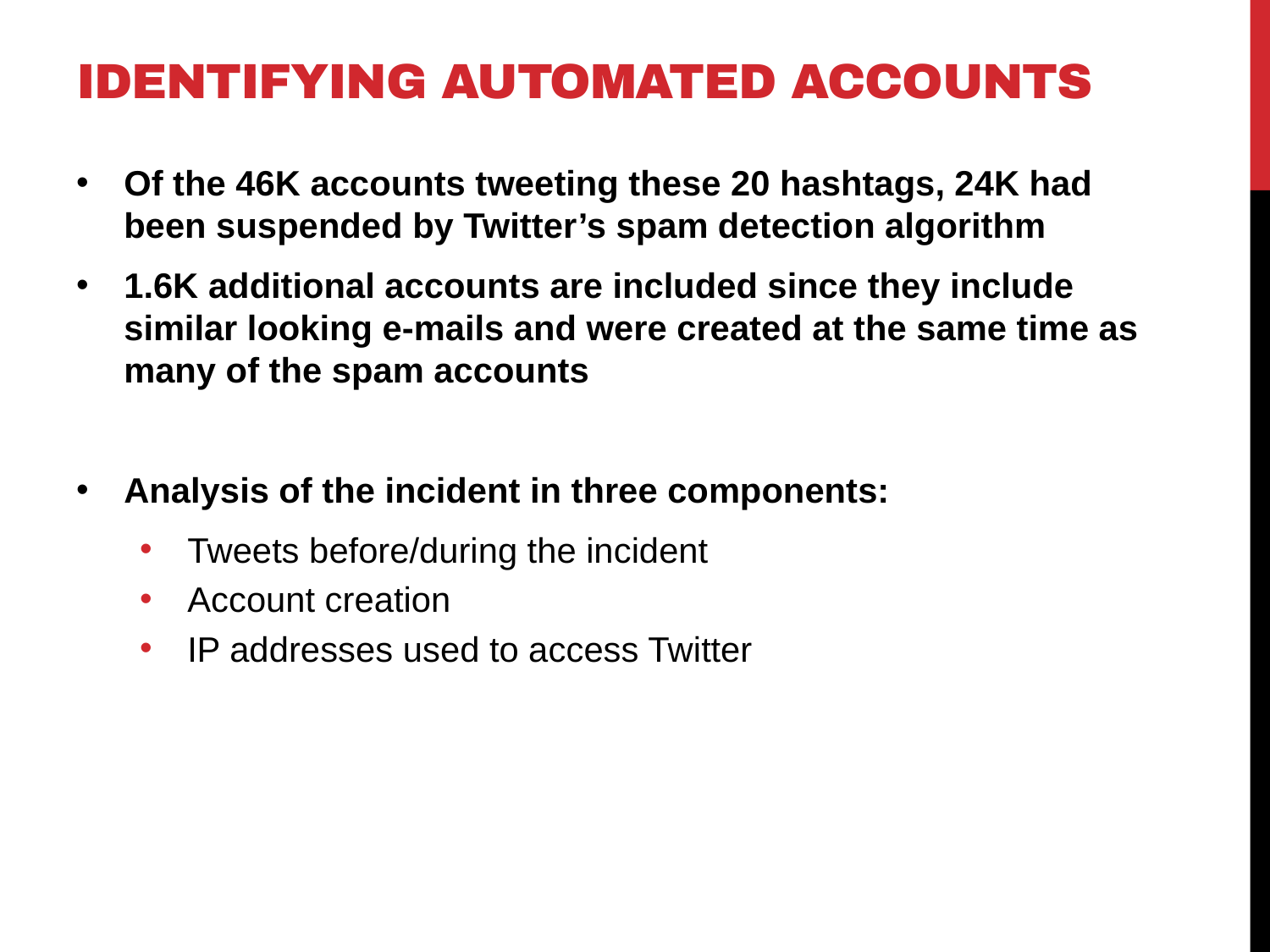

# Identifying automated accounts
Of the 46K accounts tweeting these 20 hashtags, 24K had been suspended by Twitter’s spam detection algorithm
1.6K additional accounts are included since they include similar looking e-mails and were created at the same time as many of the spam accounts

Analysis of the incident in three components:
Tweets before/during the incident
Account creation
IP addresses used to access Twitter